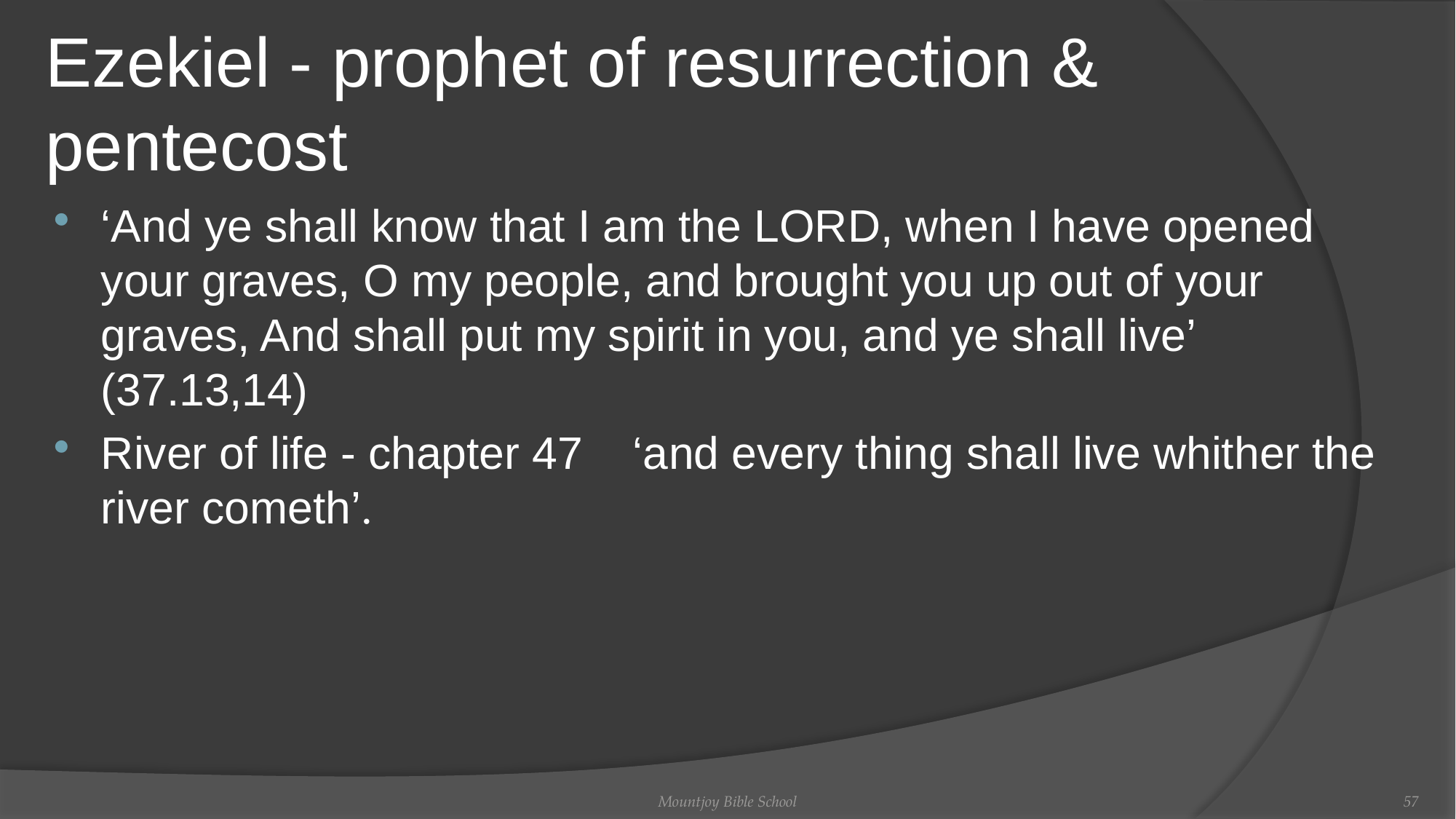

# Ezekiel - prophet of resurrection & pentecost
‘And ye shall know that I am the LORD, when I have opened your graves, O my people, and brought you up out of your graves, And shall put my spirit in you, and ye shall live’ (37.13,14)
River of life - chapter 47    ‘and every thing shall live whither the river cometh’.
Mountjoy Bible School
57